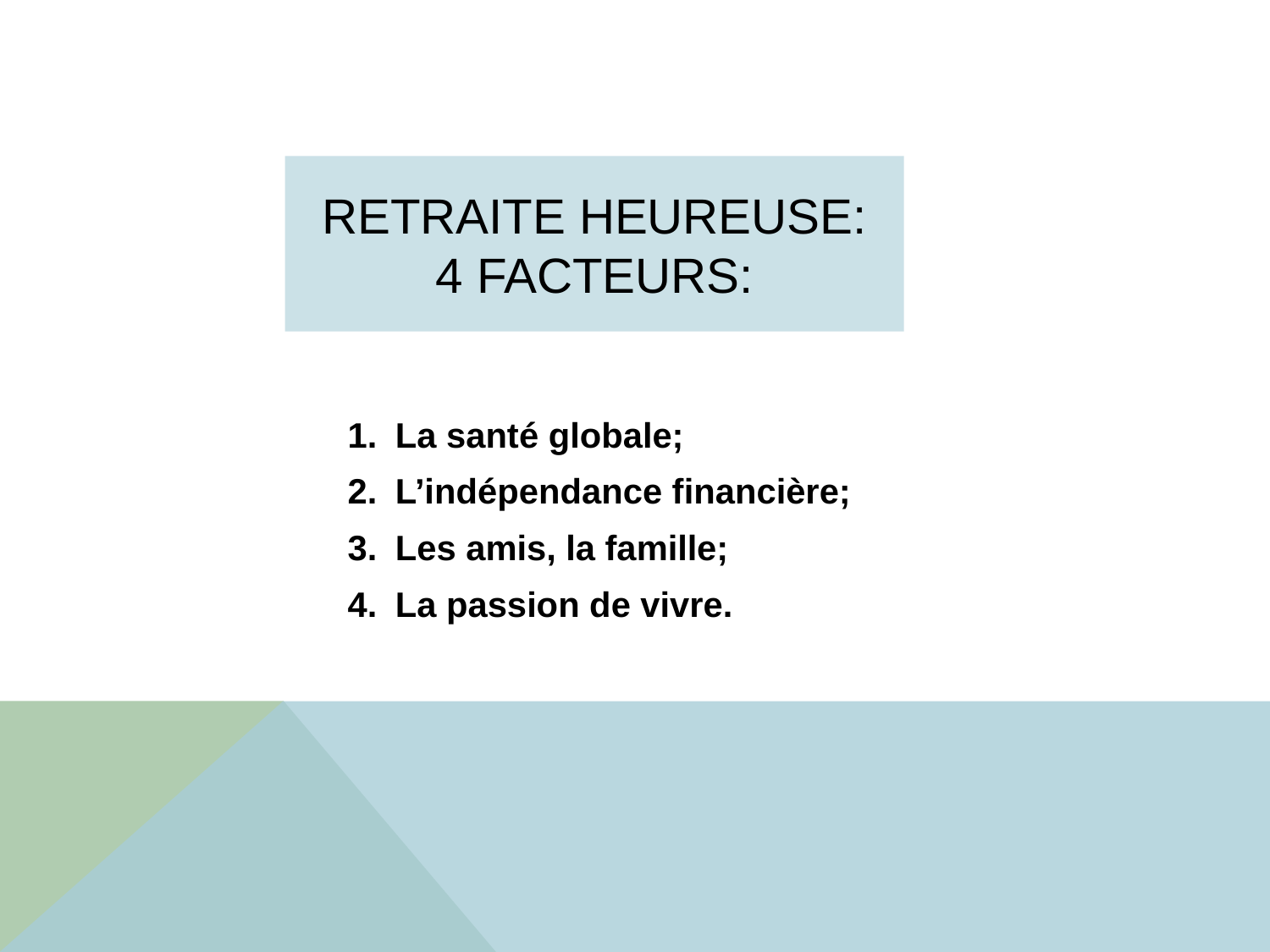

# RETRAITE HEUREUSE: 4 facteurs:
La santé globale;
L’indépendance financière;
Les amis, la famille;
La passion de vivre.